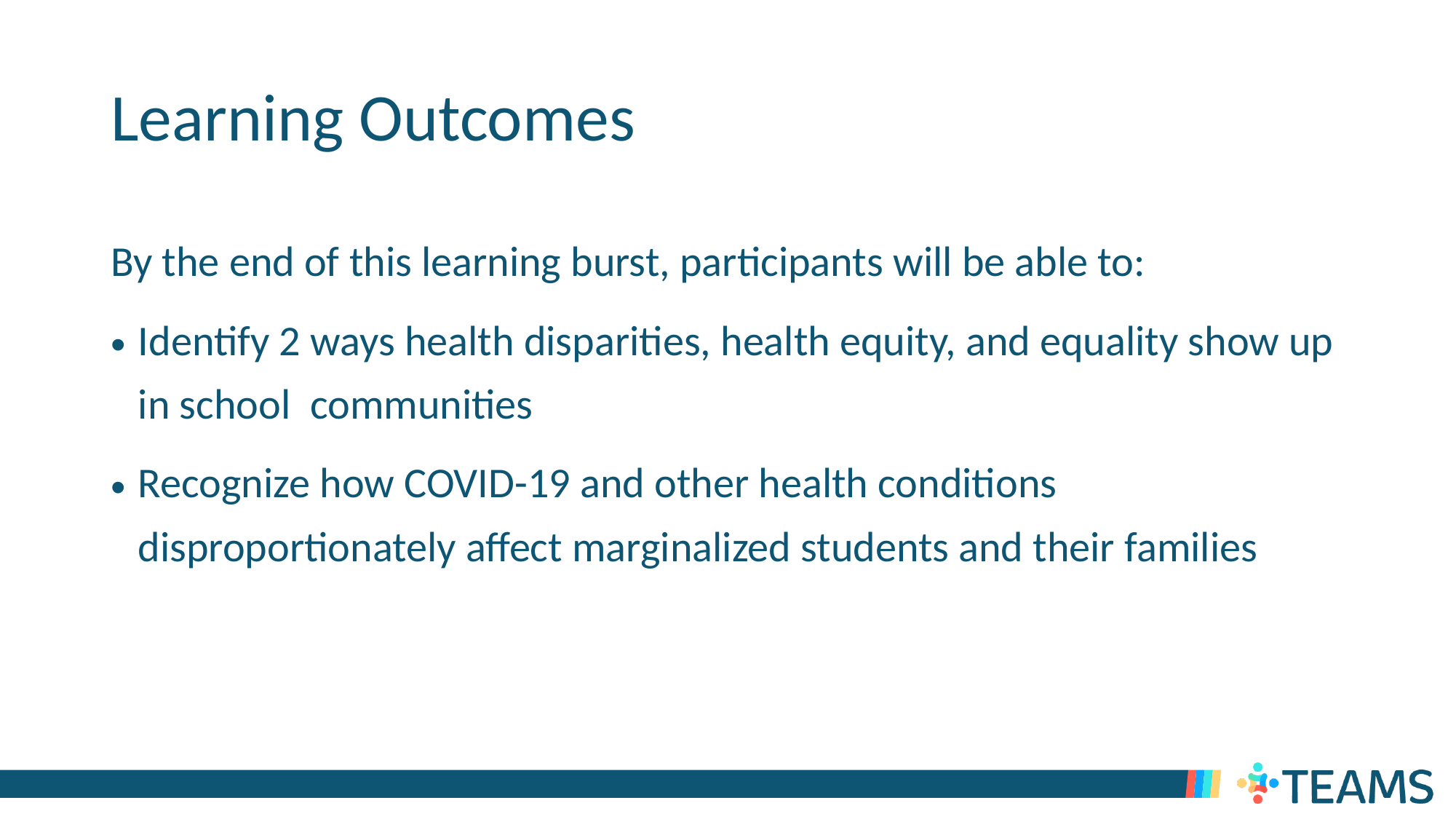

# Learning Outcomes
By the end of this learning burst, participants will be able to:
Identify 2 ways health disparities, health equity, and equality show up in school  communities
Recognize how COVID-19 and other health conditions disproportionately affect marginalized students and their families